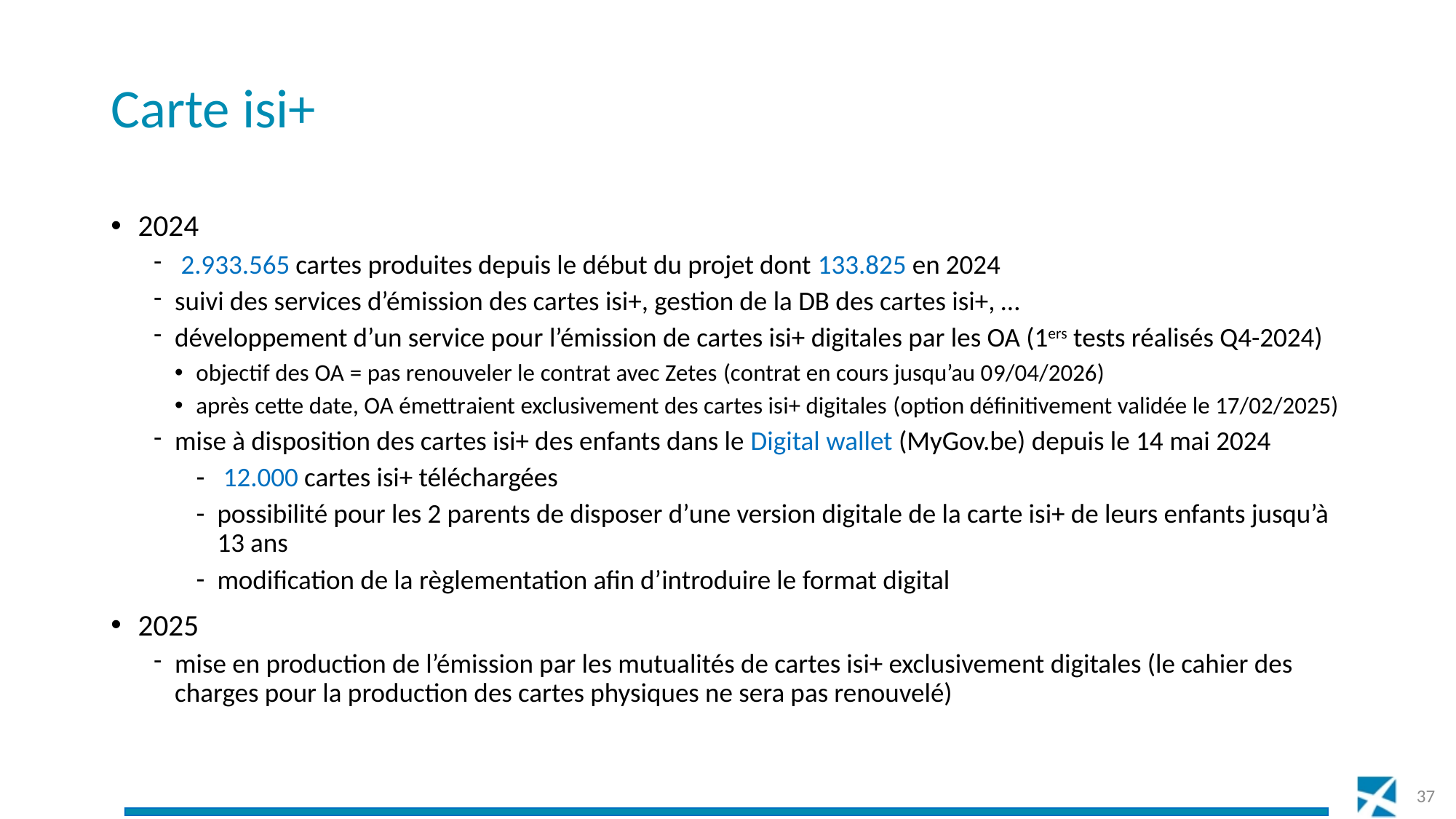

# Carte isi+
2024
 2.933.565 cartes produites depuis le début du projet dont 133.825 en 2024
suivi des services d’émission des cartes isi+, gestion de la DB des cartes isi+, …
développement d’un service pour l’émission de cartes isi+ digitales par les OA (1ers tests réalisés Q4-2024)
objectif des OA = pas renouveler le contrat avec Zetes (contrat en cours jusqu’au 09/04/2026)
après cette date, OA émettraient exclusivement des cartes isi+ digitales (option définitivement validée le 17/02/2025)
mise à disposition des cartes isi+ des enfants dans le Digital wallet (MyGov.be) depuis le 14 mai 2024
 12.000 cartes isi+ téléchargées
possibilité pour les 2 parents de disposer d’une version digitale de la carte isi+ de leurs enfants jusqu’à 13 ans
modification de la règlementation afin d’introduire le format digital
2025
mise en production de l’émission par les mutualités de cartes isi+ exclusivement digitales (le cahier des charges pour la production des cartes physiques ne sera pas renouvelé)